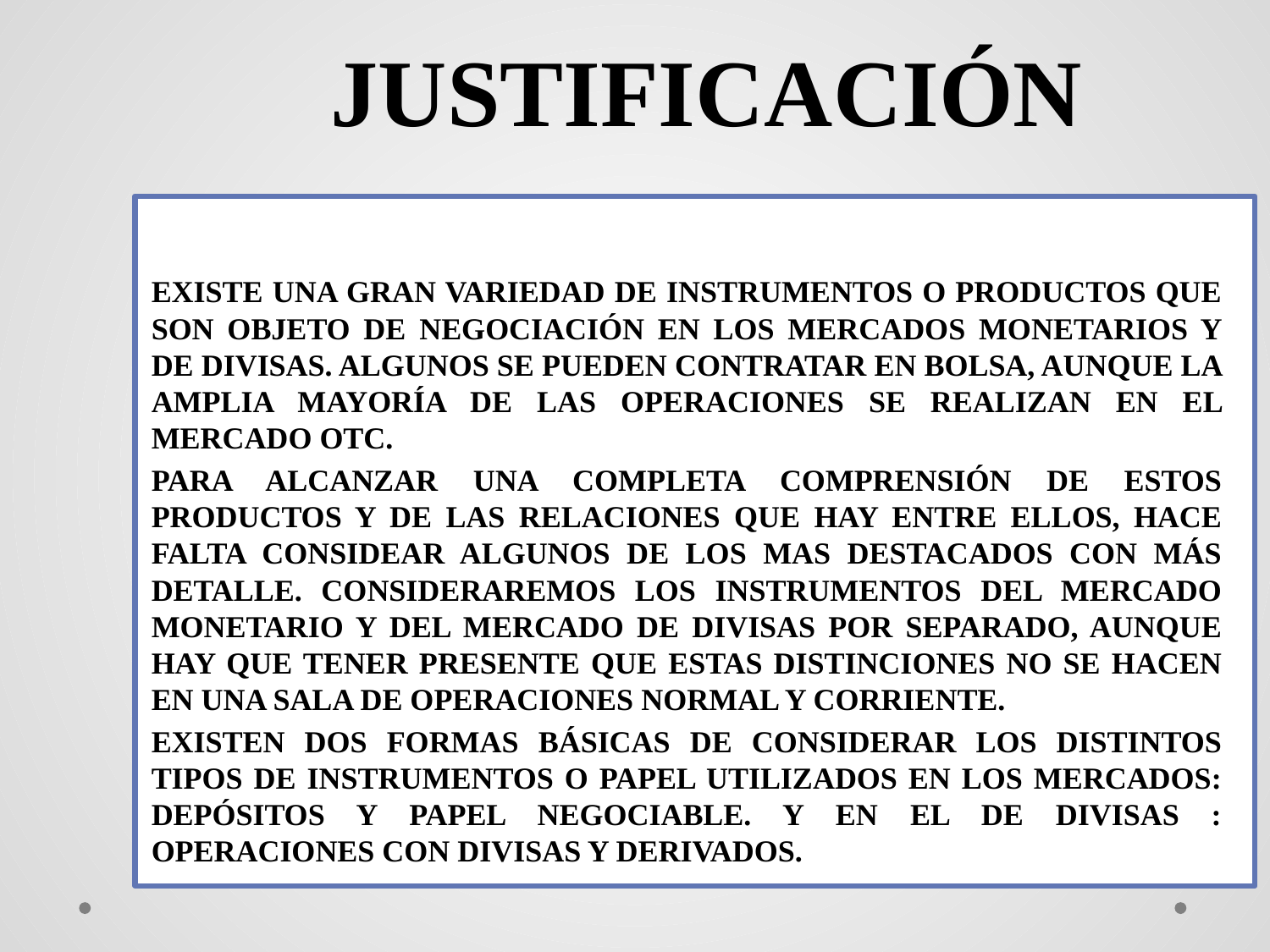

JUSTIFICACIÓN

EXISTE UNA GRAN VARIEDAD DE INSTRUMENTOS O PRODUCTOS QUE SON OBJETO DE NEGOCIACIÓN EN LOS MERCADOS MONETARIOS Y DE DIVISAS. ALGUNOS SE PUEDEN CONTRATAR EN BOLSA, AUNQUE LA AMPLIA MAYORÍA DE LAS OPERACIONES SE REALIZAN EN EL MERCADO OTC.
PARA ALCANZAR UNA COMPLETA COMPRENSIÓN DE ESTOS PRODUCTOS Y DE LAS RELACIONES QUE HAY ENTRE ELLOS, HACE FALTA CONSIDEAR ALGUNOS DE LOS MAS DESTACADOS CON MÁS DETALLE. CONSIDERAREMOS LOS INSTRUMENTOS DEL MERCADO MONETARIO Y DEL MERCADO DE DIVISAS POR SEPARADO, AUNQUE HAY QUE TENER PRESENTE QUE ESTAS DISTINCIONES NO SE HACEN EN UNA SALA DE OPERACIONES NORMAL Y CORRIENTE.
EXISTEN DOS FORMAS BÁSICAS DE CONSIDERAR LOS DISTINTOS TIPOS DE INSTRUMENTOS O PAPEL UTILIZADOS EN LOS MERCADOS: DEPÓSITOS Y PAPEL NEGOCIABLE. Y EN EL DE DIVISAS : OPERACIONES CON DIVISAS Y DERIVADOS.